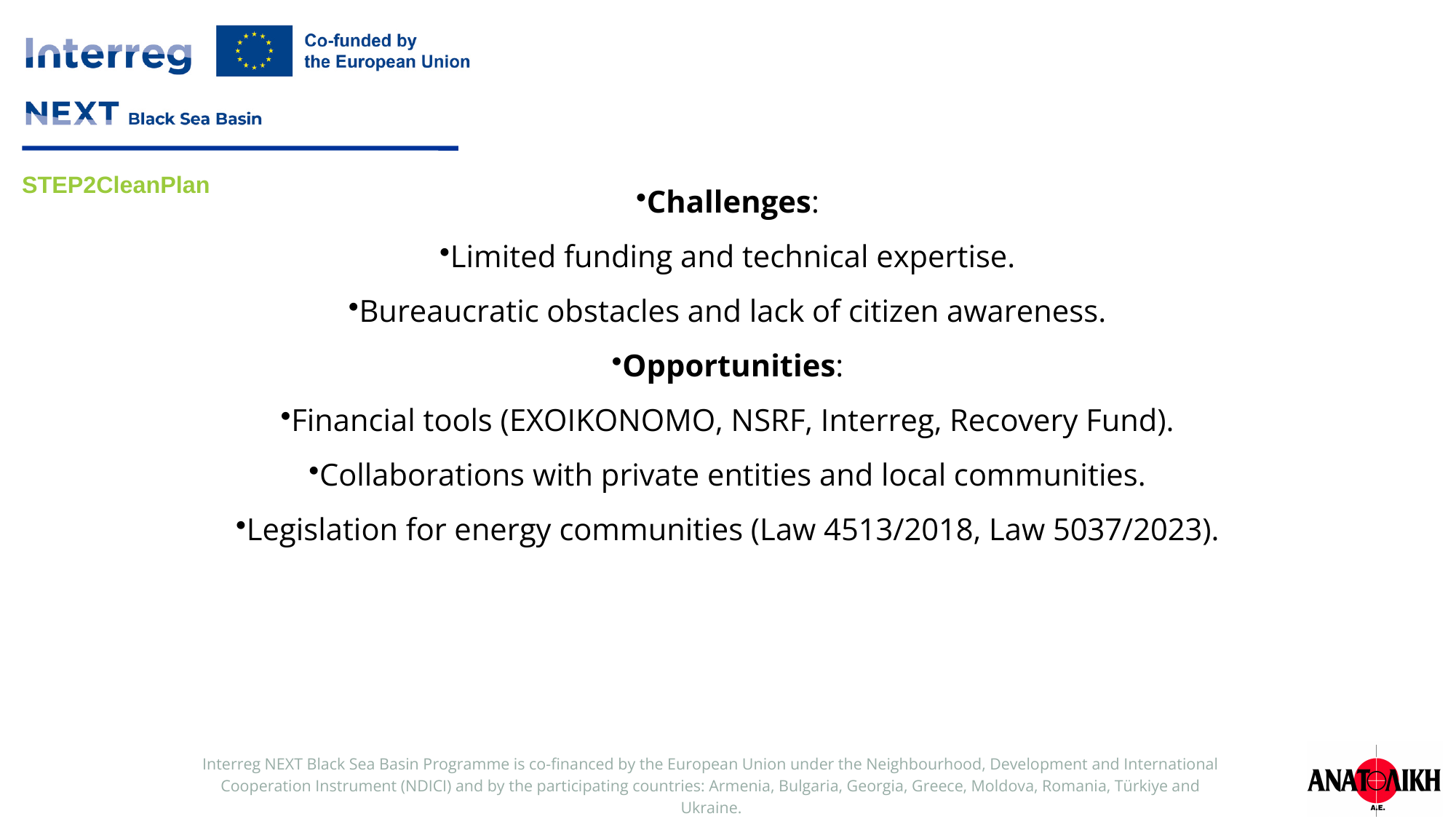

Challenges:
Limited funding and technical expertise.
Bureaucratic obstacles and lack of citizen awareness.
Opportunities:
Financial tools (EXOIKONOMO, NSRF, Interreg, Recovery Fund).
Collaborations with private entities and local communities.
Legislation for energy communities (Law 4513/2018, Law 5037/2023).